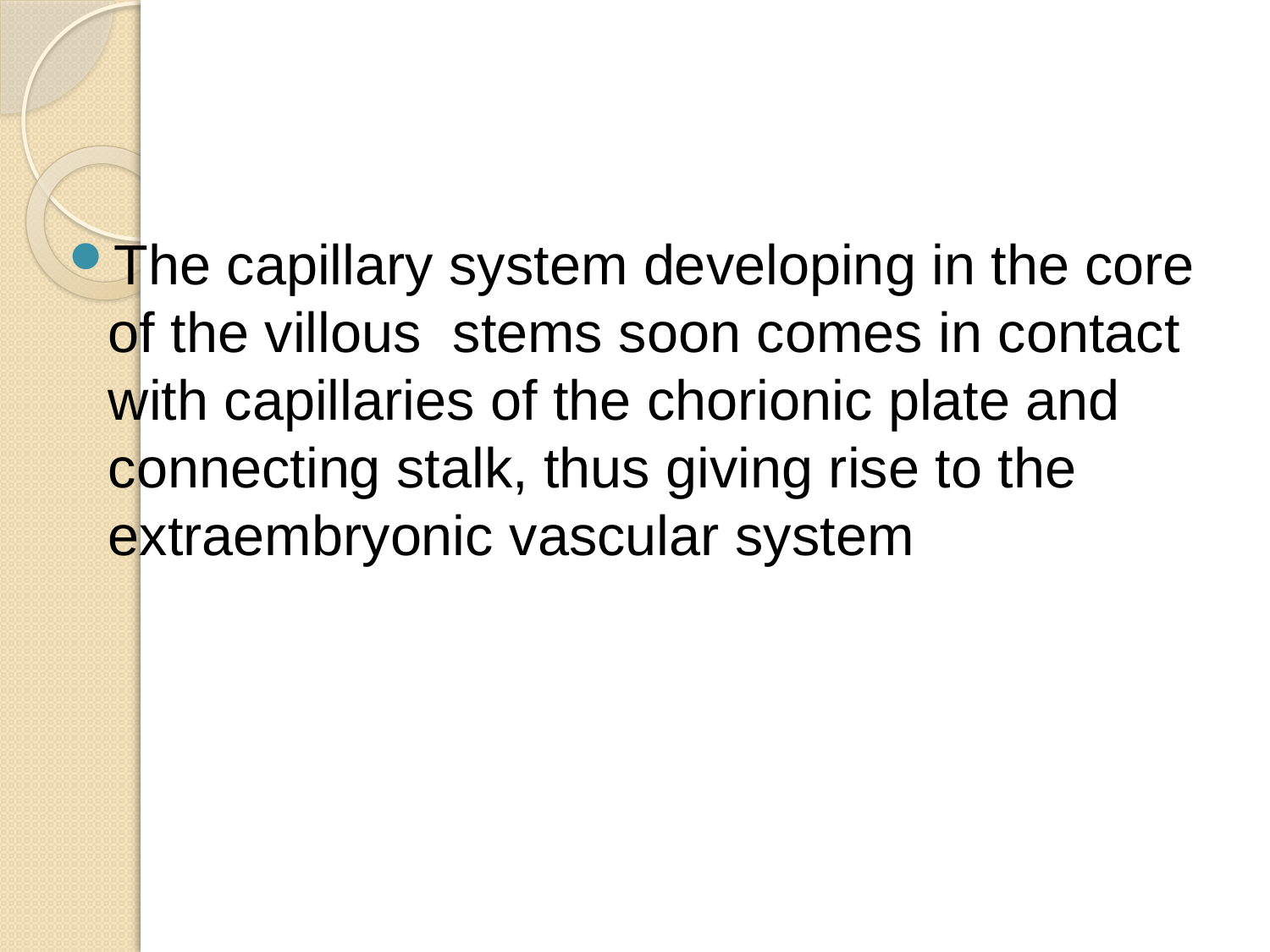

#
The capillary system developing in the core of the villous  stems soon comes in contact with capillaries of the chorionic plate and connecting stalk, thus giving rise to the extraembryonic vascular system